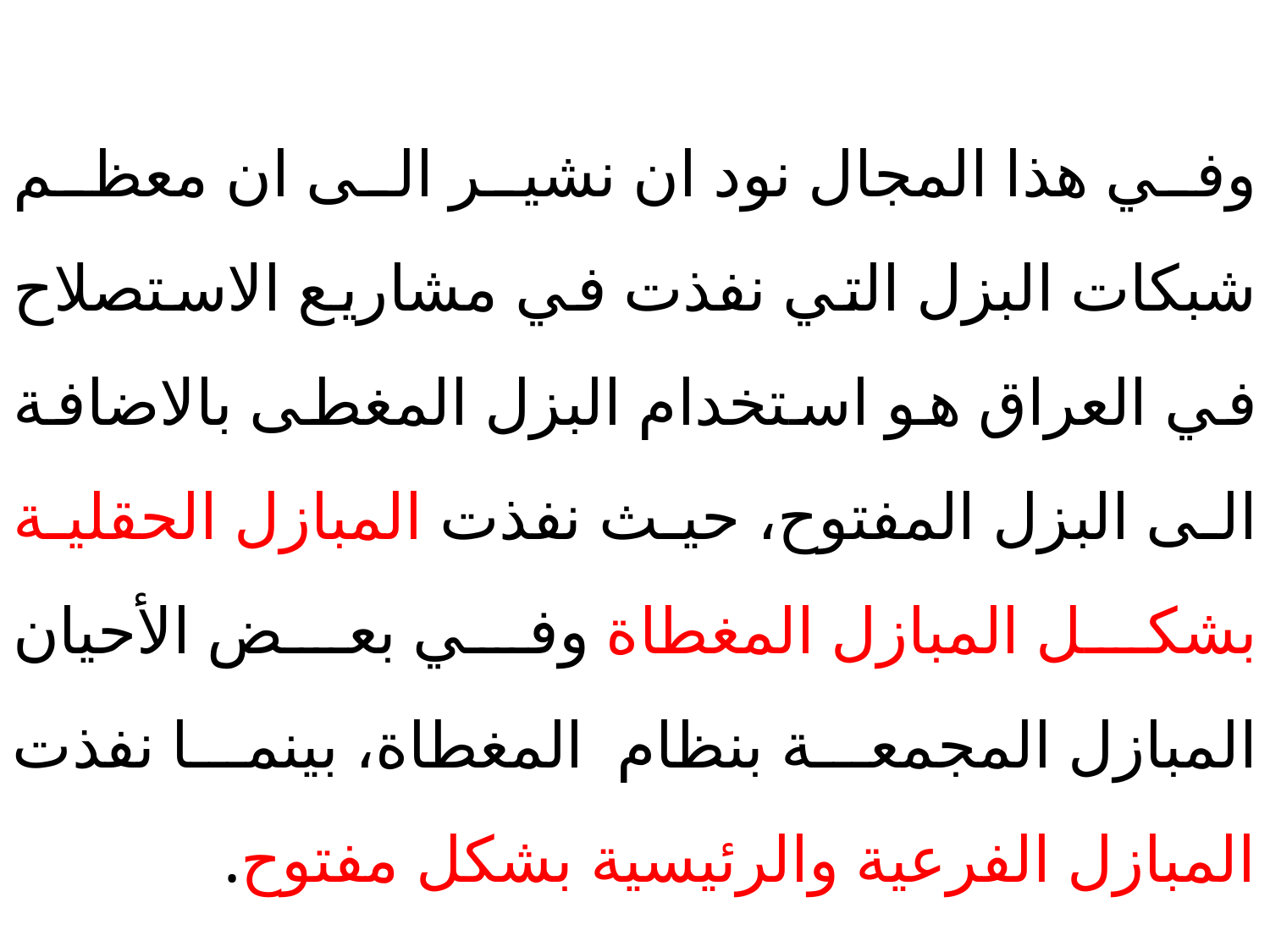

وفي هذا المجال نود ان نشير الى ان معظم شبكات البزل التي نفذت في مشاريع الاستصلاح في العراق هو استخدام البزل المغطى بالاضافة الى البزل المفتوح، حيث نفذت المبازل الحقلية بشكل المبازل المغطاة وفي بعض الأحيان المبازل المجمعة بنظام  المغطاة، بينما نفذت المبازل الفرعية والرئيسية بشكل مفتوح.